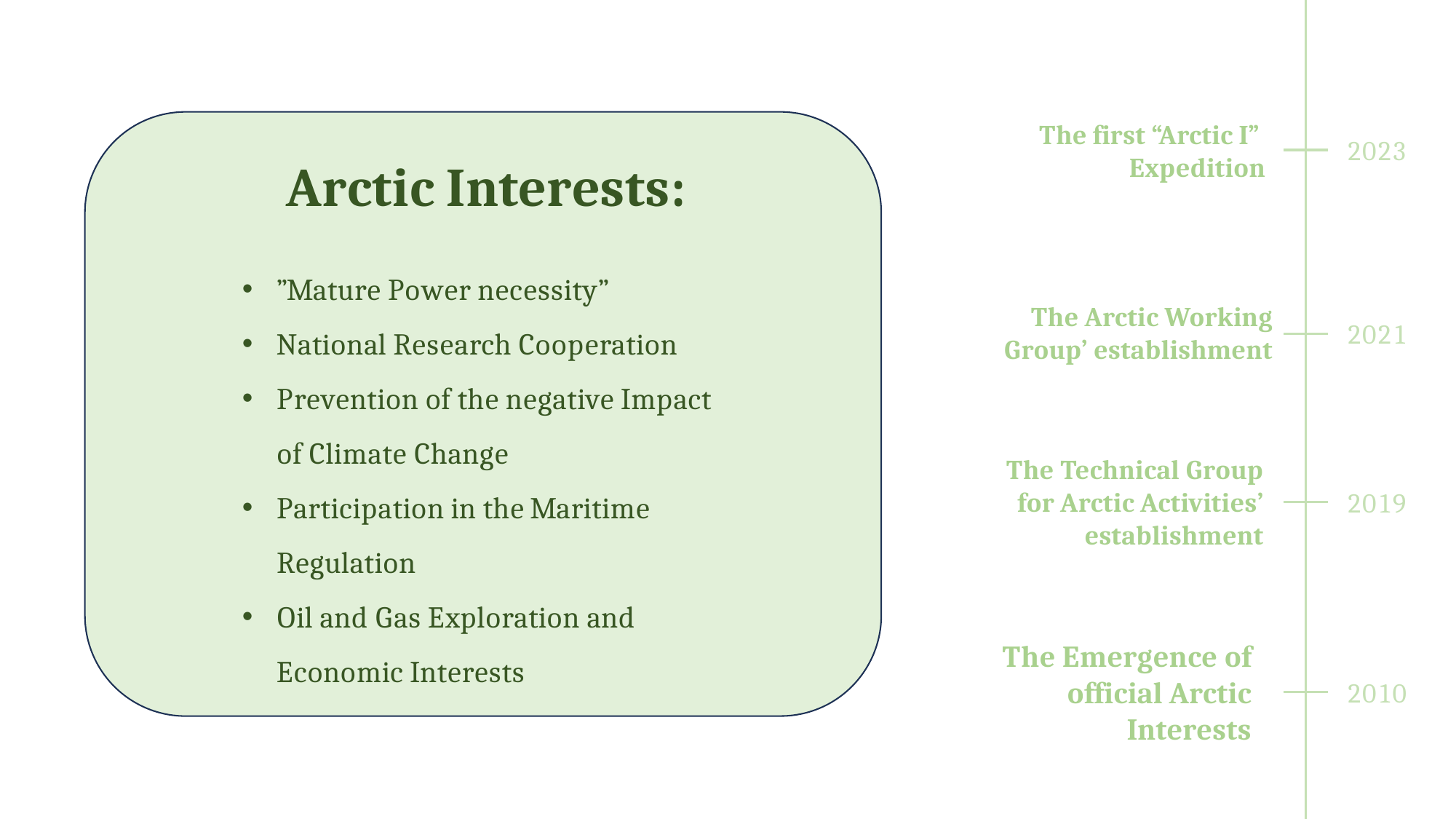

The first “Arctic I”
Expedition
2023
Arctic Interests:
”Mature Power necessity”
National Research Cooperation
Prevention of the negative Impact of Climate Change
Participation in the Maritime Regulation
Oil and Gas Exploration and Economic Interests
The Arctic Working Group’ establishment
2021
The Technical Group for Arctic Activities’ establishment
2019
The Emergence of official Arctic Interests
2010